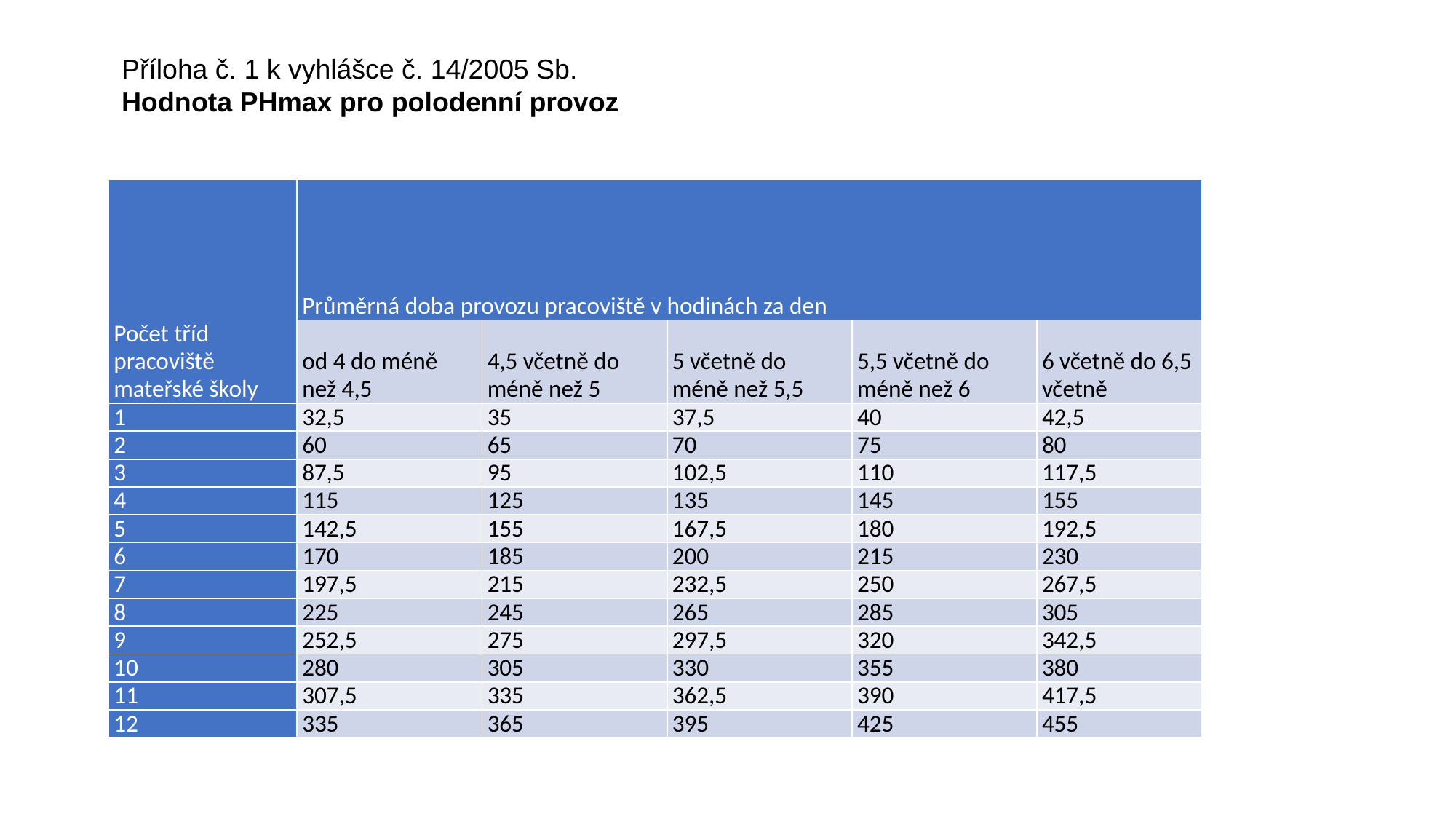

Příloha č. 1 k vyhlášce č. 14/2005 Sb.
Hodnota PHmax pro polodenní provoz

| Počet tříd pracoviště mateřské školy | Průměrná doba provozu pracoviště v hodinách za den |  |  |  |  |
| --- | --- | --- | --- | --- | --- |
|  | od 4 do méně než 4,5 | 4,5 včetně do méně než 5 | 5 včetně do méně než 5,5 | 5,5 včetně do méně než 6 | 6 včetně do 6,5 včetně |
| 1 | 32,5 | 35 | 37,5 | 40 | 42,5 |
| 2 | 60 | 65 | 70 | 75 | 80 |
| 3 | 87,5 | 95 | 102,5 | 110 | 117,5 |
| 4 | 115 | 125 | 135 | 145 | 155 |
| 5 | 142,5 | 155 | 167,5 | 180 | 192,5 |
| 6 | 170 | 185 | 200 | 215 | 230 |
| 7 | 197,5 | 215 | 232,5 | 250 | 267,5 |
| 8 | 225 | 245 | 265 | 285 | 305 |
| 9 | 252,5 | 275 | 297,5 | 320 | 342,5 |
| 10 | 280 | 305 | 330 | 355 | 380 |
| 11 | 307,5 | 335 | 362,5 | 390 | 417,5 |
| 12 | 335 | 365 | 395 | 425 | 455 |